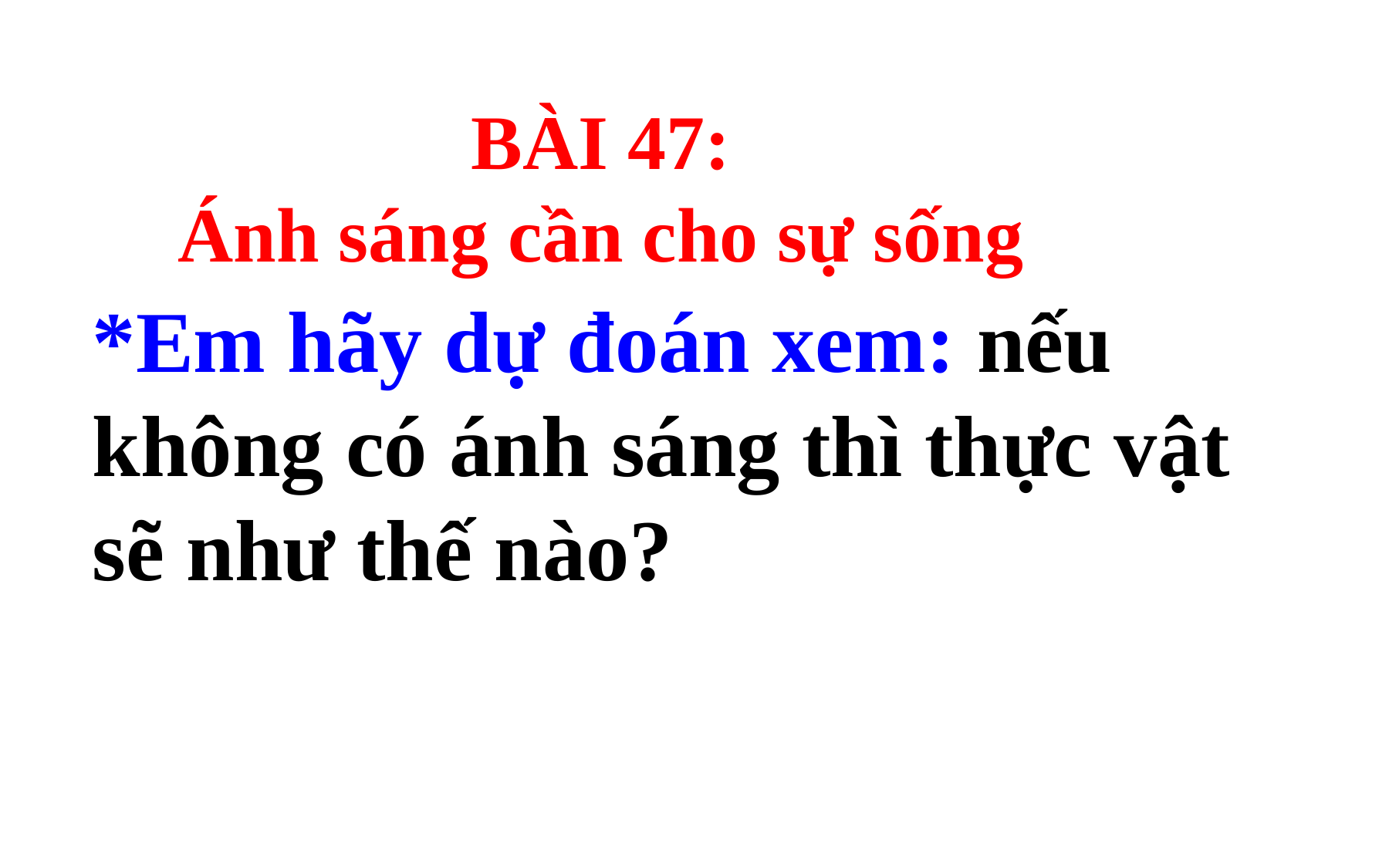

BÀI 47:
Ánh sáng cần cho sự sống
*Em hãy dự đoán xem: nếu không có ánh sáng thì thực vật sẽ như thế nào?